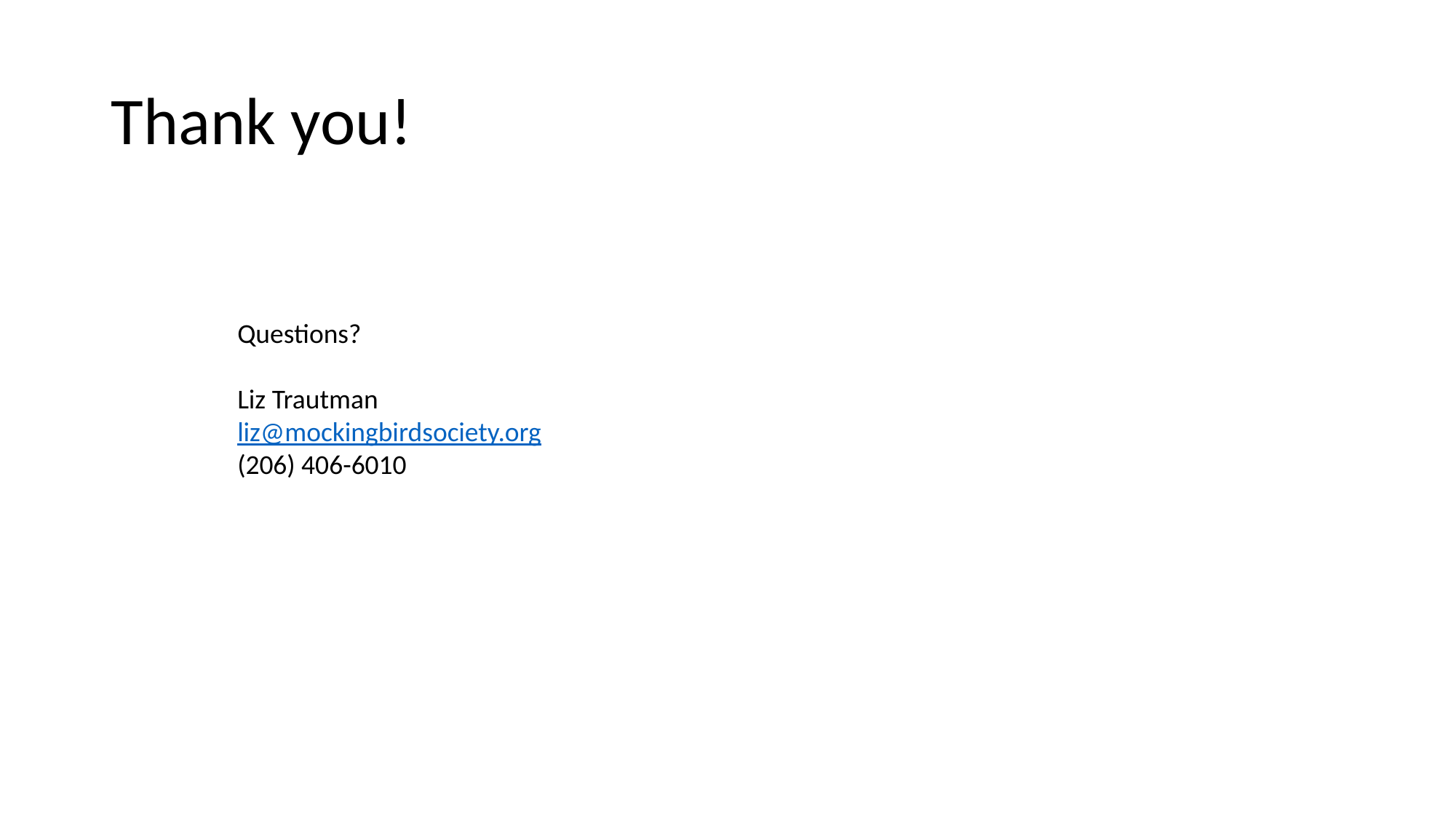

# Thank you!
Questions?

Liz Trautman
liz@mockingbirdsociety.org
(206) 406-6010